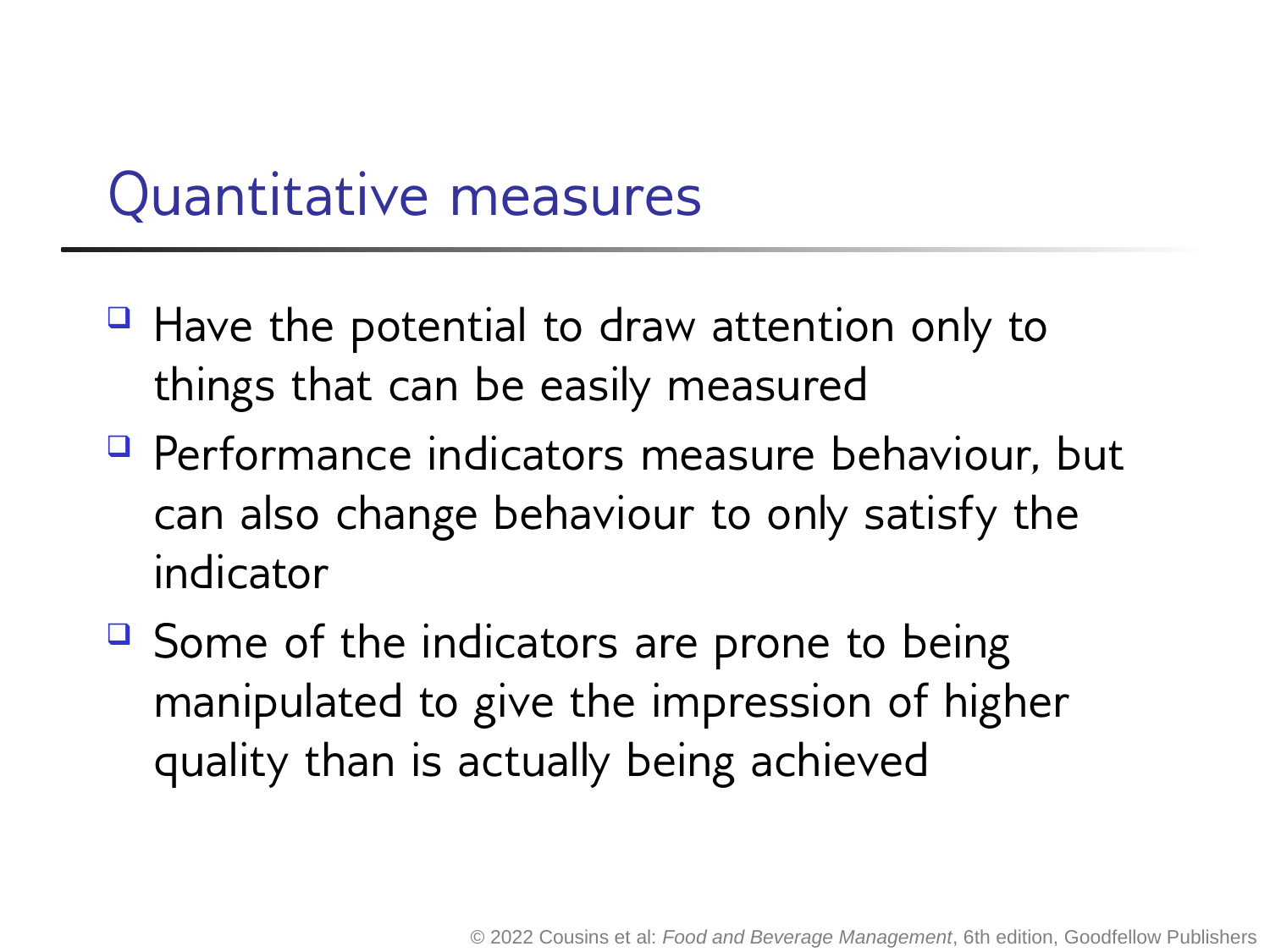

# Quantitative measures
Have the potential to draw attention only to things that can be easily measured
Performance indicators measure behaviour, but can also change behaviour to only satisfy the indicator
Some of the indicators are prone to being manipulated to give the impression of higher quality than is actually being achieved